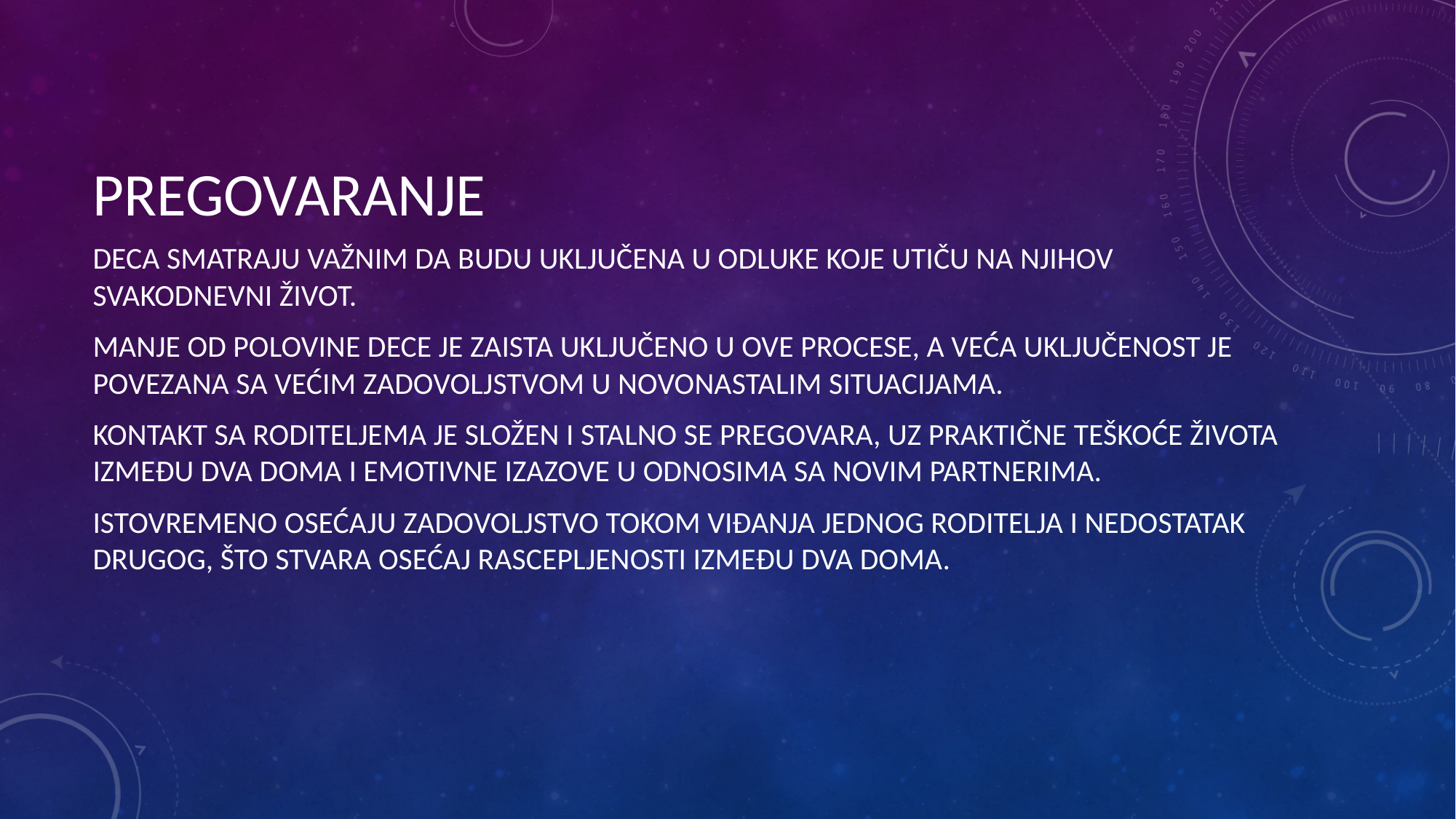

# Pregovaranje
Deca smatraju važnim da budu uključena u odluke koje utiču na njihov svakodnevni život.
manje od polovine dece je zaista uključeno u ove procese, a veća uključenost je povezana sa većim zadovoljstvom u novonastalim situacijama.
Kontakt sa roditeljema je složen i stalno se pregovara, uz praktične teškoće života između dva doma i emotivne izazove u odnosima sa novim partnerima.
Istovremeno osećaju zadovoljstvo tokom viđanja jednog roditelja i nedostatak drugog, što stvara osećaj rascepljenosti između dva doma.